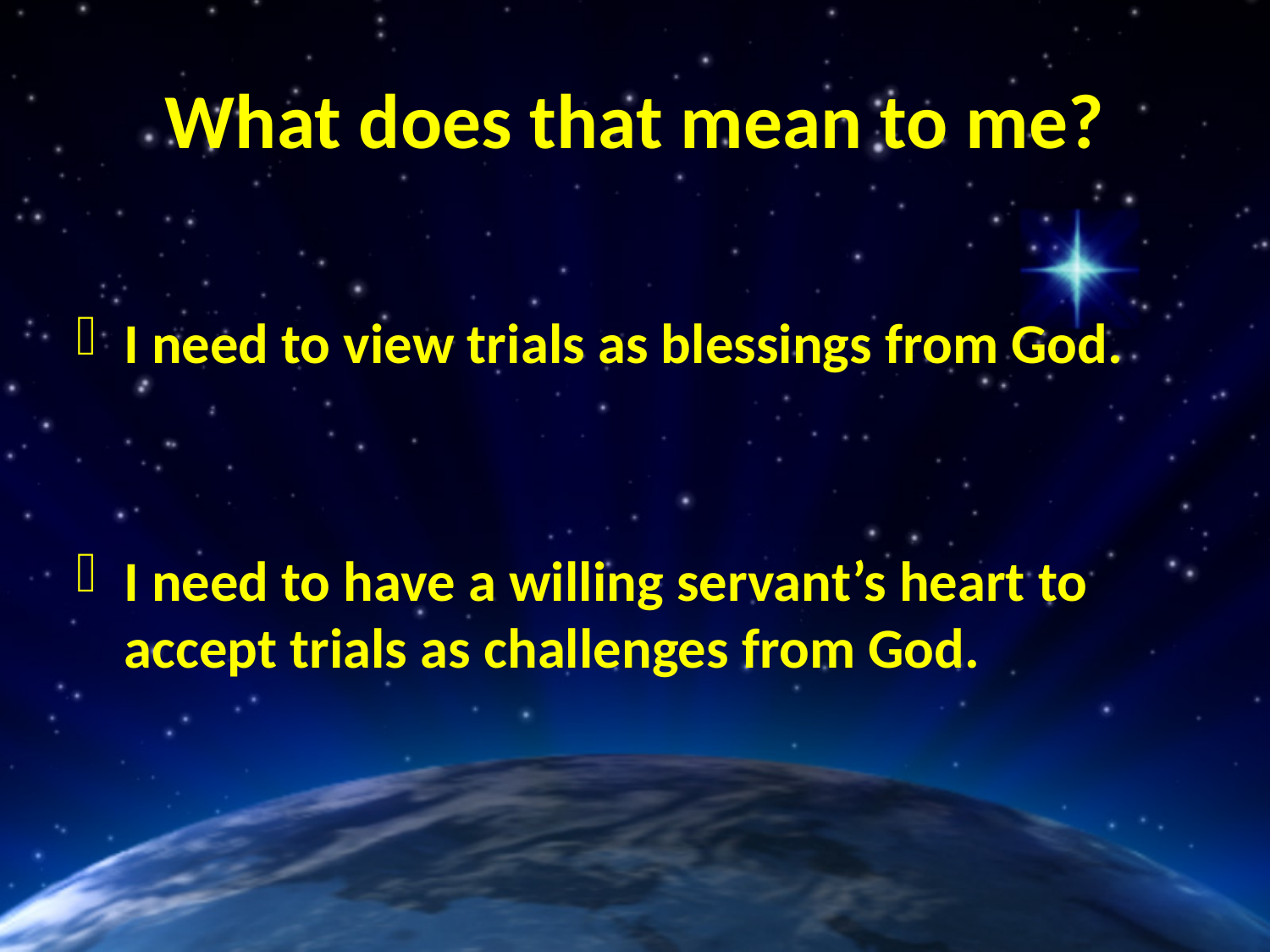

# What does that mean to me?

I need to view trials as blessings from God.

I need to have a willing servant’s heart to accept trials as challenges from God.